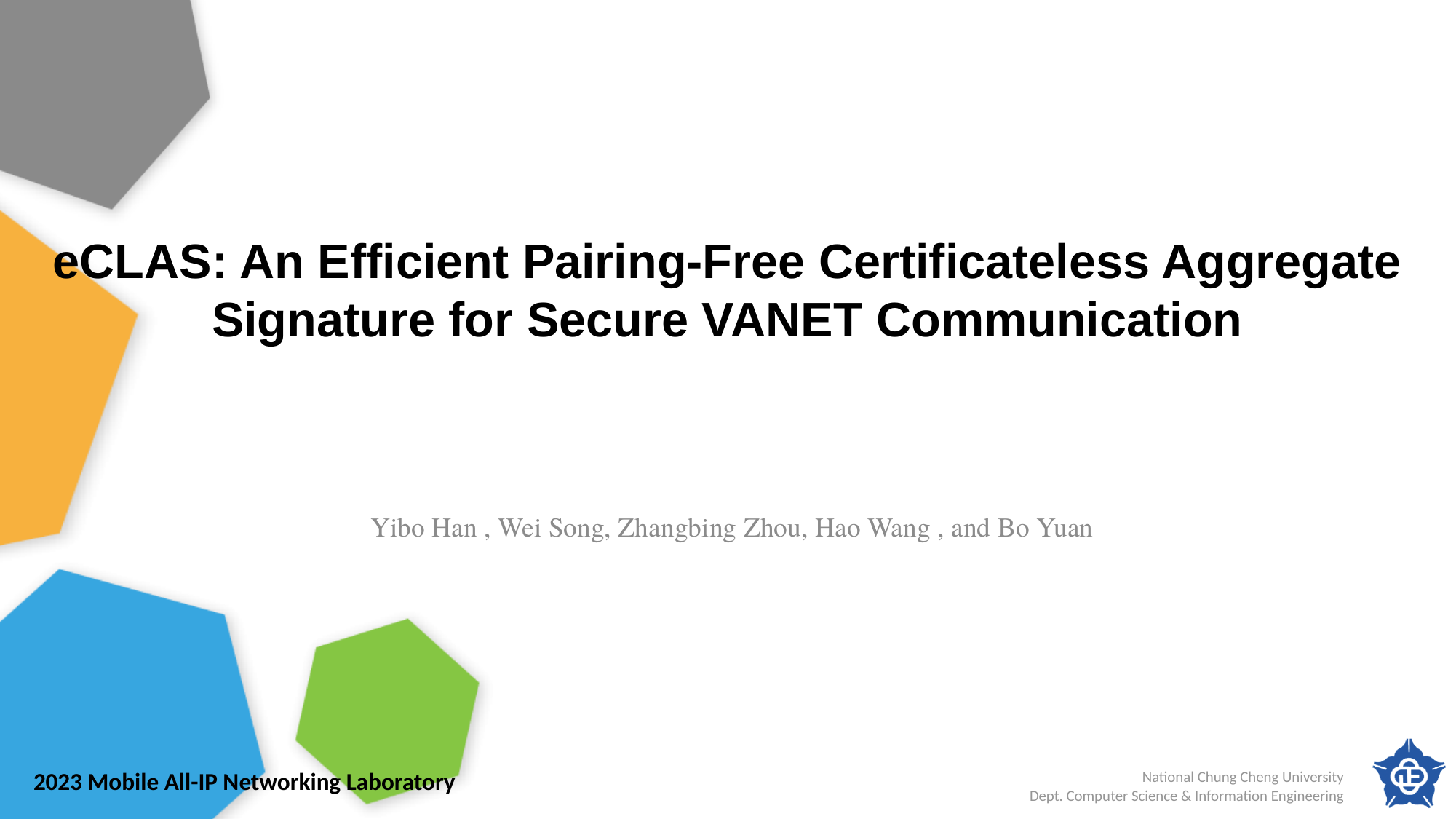

# eCLAS: An Efficient Pairing-Free Certificateless Aggregate Signature for Secure VANET Communication
 Yibo Han , Wei Song, Zhangbing Zhou, Hao Wang , and Bo Yuan